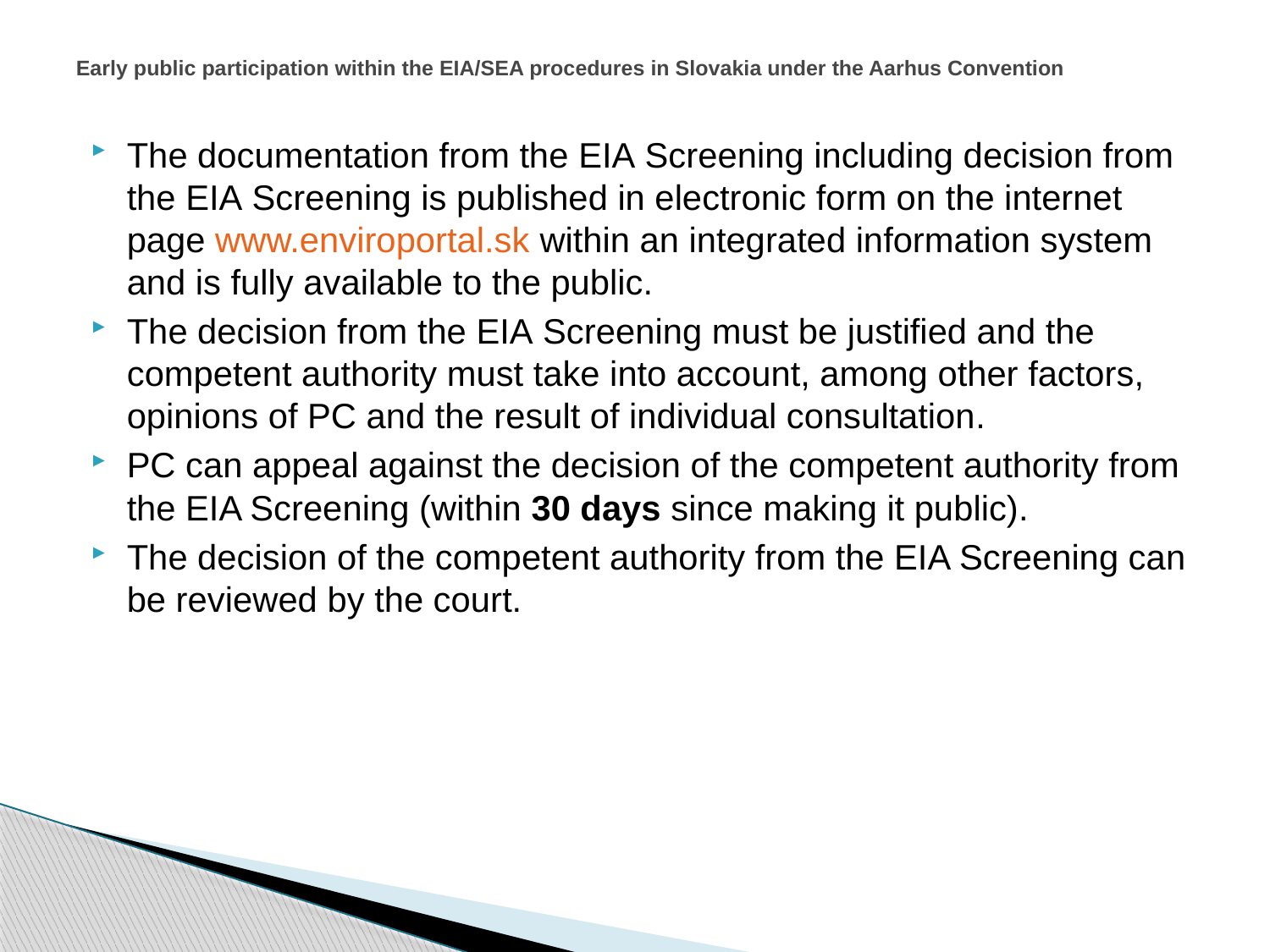

# Early public participation within the EIA/SEA procedures in Slovakia under the Aarhus Convention
The documentation from the EIA Screening including decision from the EIA Screening is published in electronic form on the internet page www.enviroportal.sk within an integrated information system and is fully available to the public.
The decision from the EIA Screening must be justified and the competent authority must take into account, among other factors, opinions of PC and the result of individual consultation.
PC can appeal against the decision of the competent authority from the EIA Screening (within 30 days since making it public).
The decision of the competent authority from the EIA Screening can be reviewed by the court.